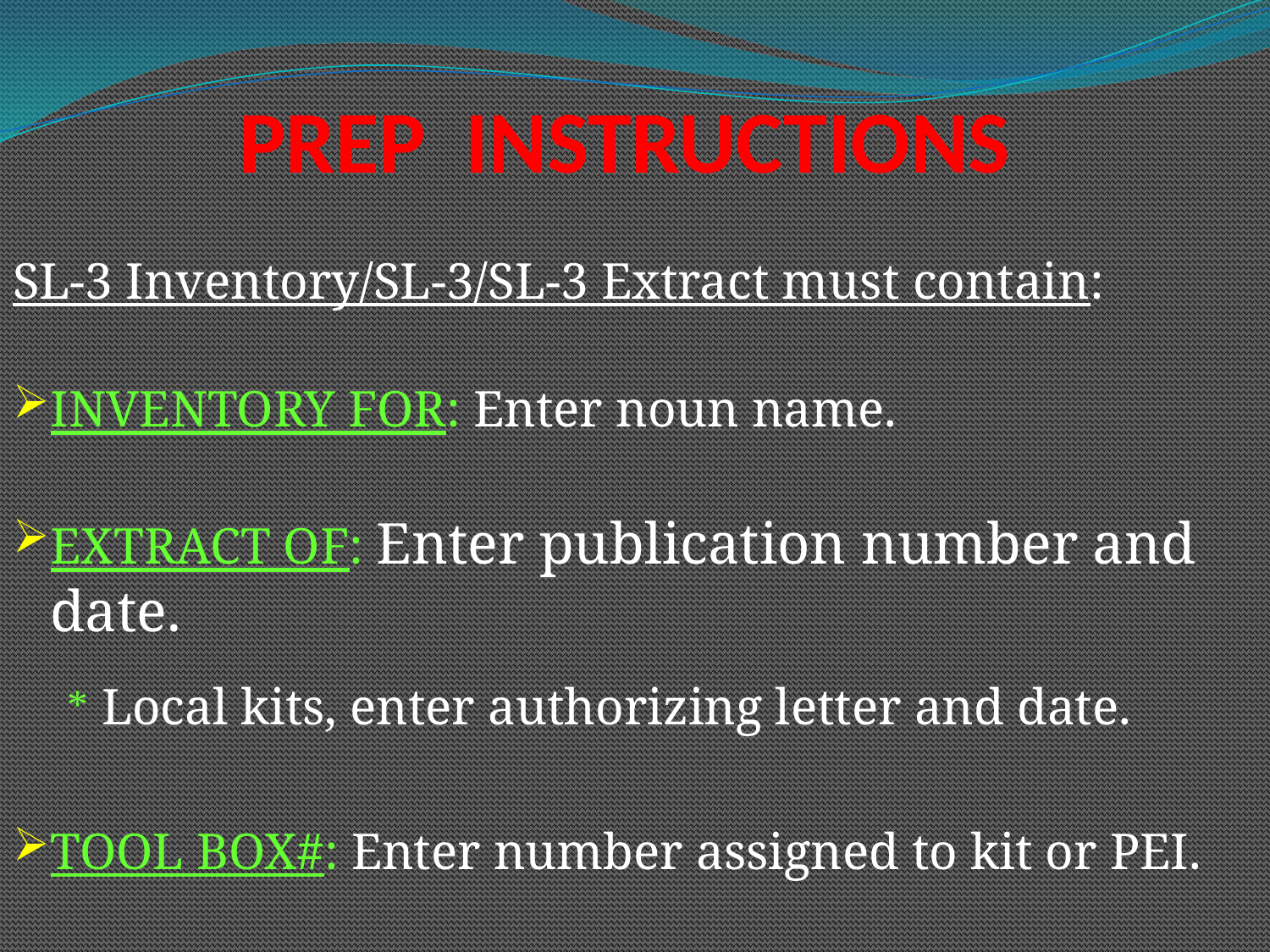

# PREP  INSTRUCTIONS
SL-3 Inventory/SL-3/SL-3 Extract must contain:

INVENTORY FOR: Enter noun name.

EXTRACT OF: Enter publication number and date.

Local kits, enter authorizing letter and date.

TOOL BOX#: Enter number assigned to kit or PEI.